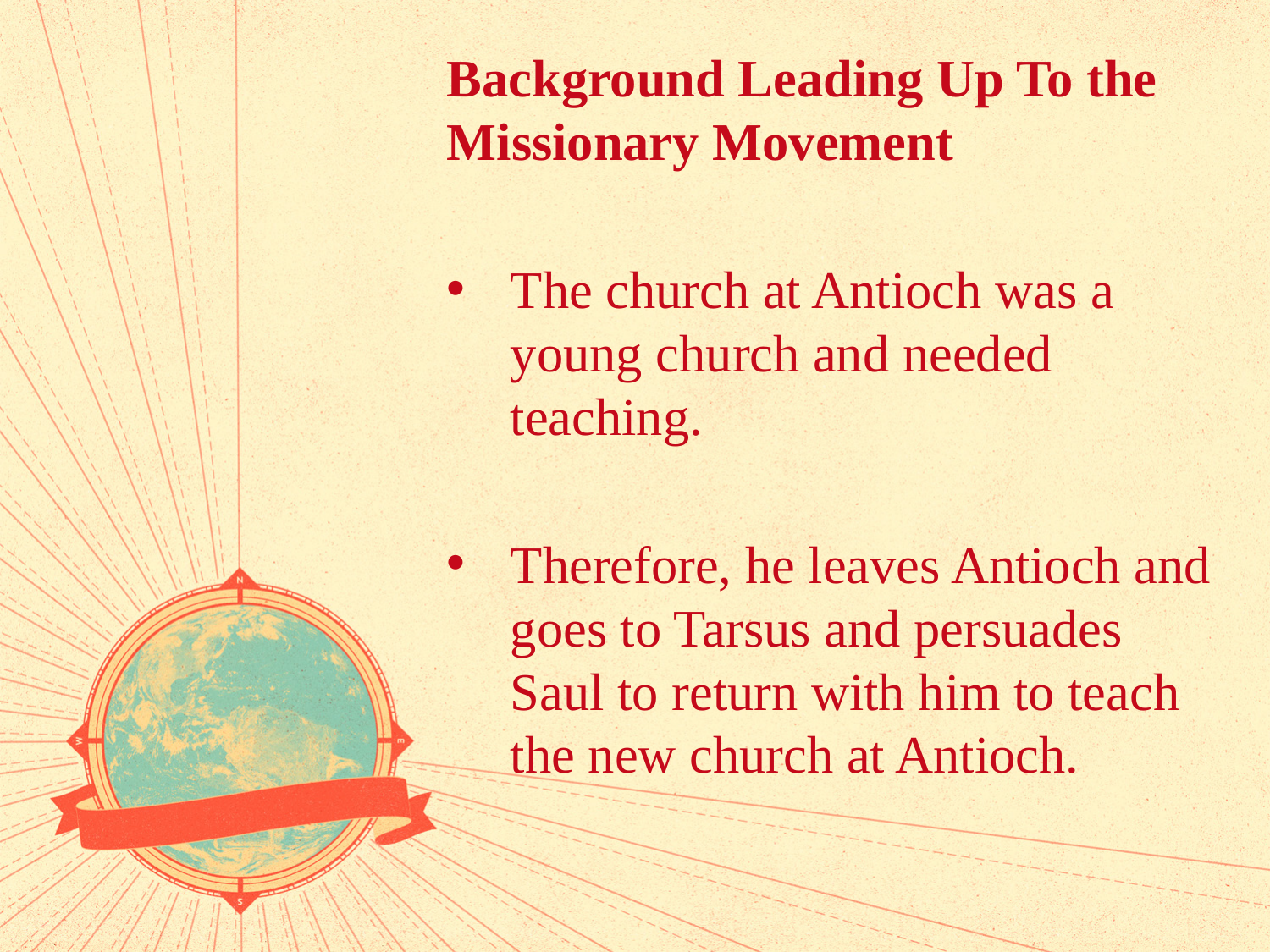

Background Leading Up To the Missionary Movement

The church at Antioch was a young church and needed teaching.

Therefore, he leaves Antioch and goes to Tarsus and persuades Saul to return with him to teach the new church at Antioch.